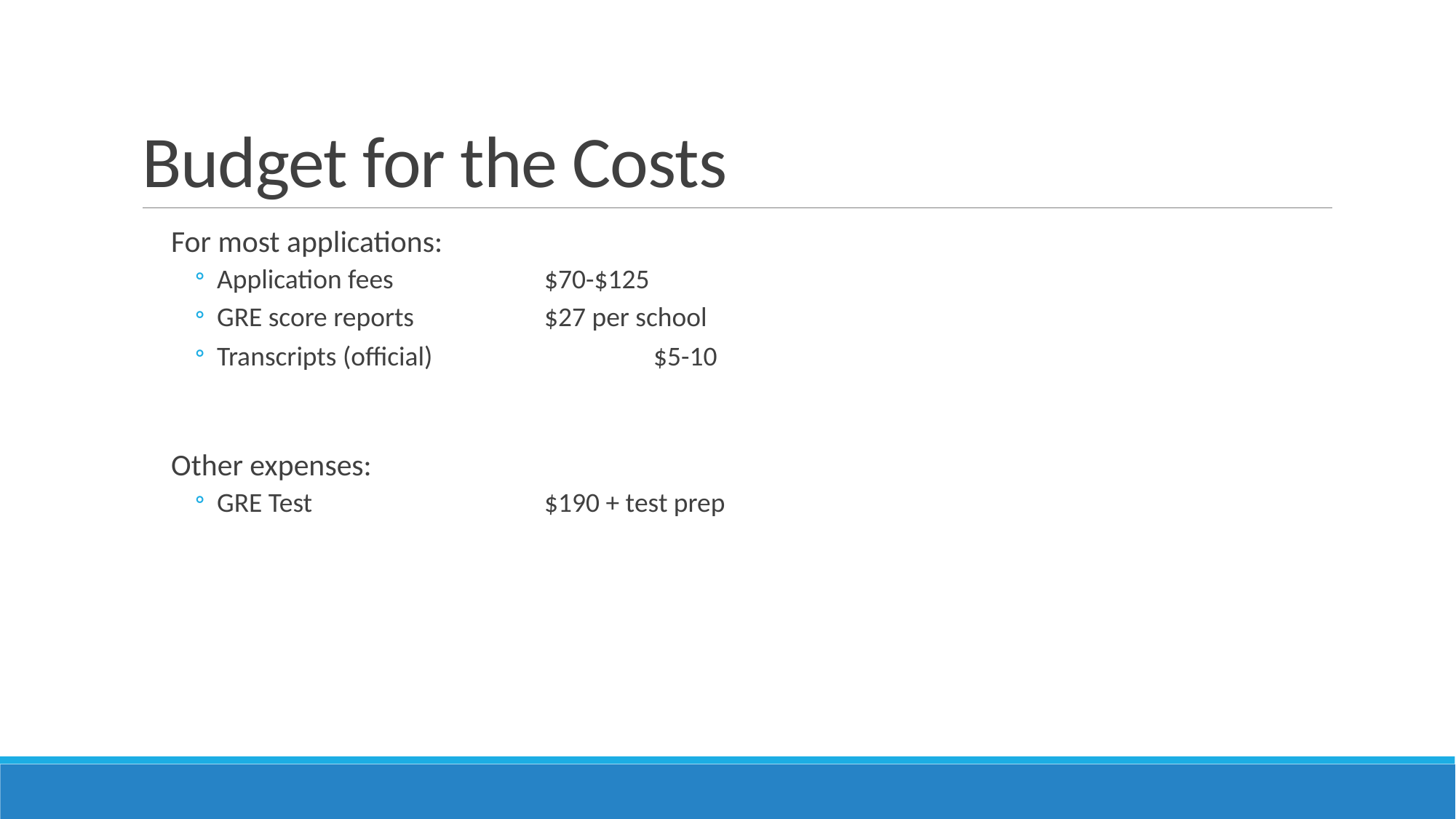

# Budget for the Costs
For most applications:
Application fees 		$70-$125
GRE score reports		$27 per school
Transcripts (official)  		$5-10

Other expenses:
GRE Test			$190 + test prep